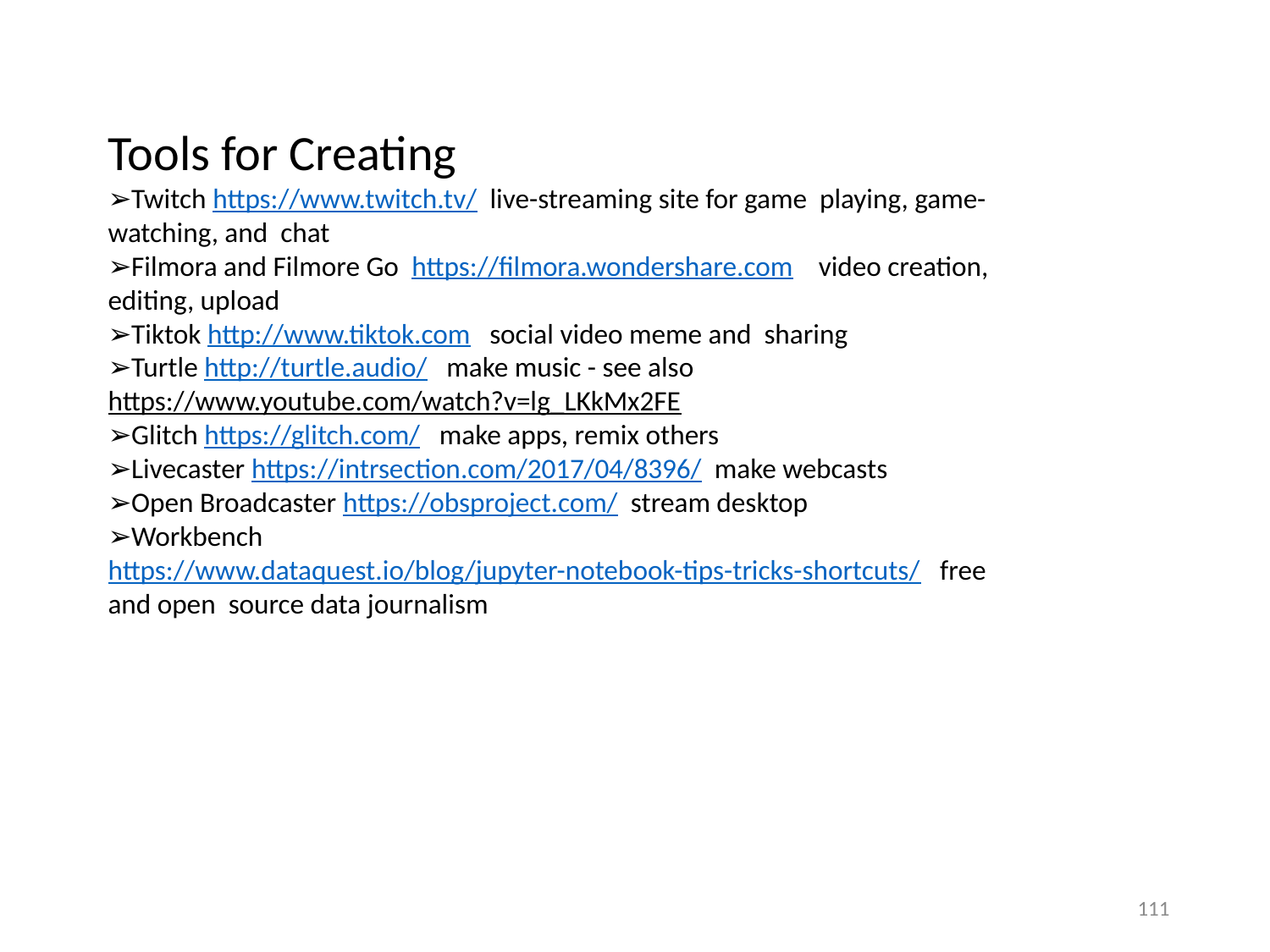

Tools for Creating
➢Twitch https://www.twitch.tv/  live-streaming site for game  playing, game-watching, and  chat
➢Filmora and Filmore Go  https://filmora.wondershare.com    video creation,  editing, upload
➢Tiktok http://www.tiktok.com   social video meme and  sharing
➢Turtle http://turtle.audio/   make music - see also
https://www.youtube.com/watch?v=lg_LKkMx2FE
➢Glitch https://glitch.com/   make apps, remix others
➢Livecaster https://intrsection.com/2017/04/8396/  make webcasts
➢Open Broadcaster https://obsproject.com/  stream desktop
➢Workbench https://www.dataquest.io/blog/jupyter-notebook-tips-tricks-shortcuts/   free and open  source data journalism
111